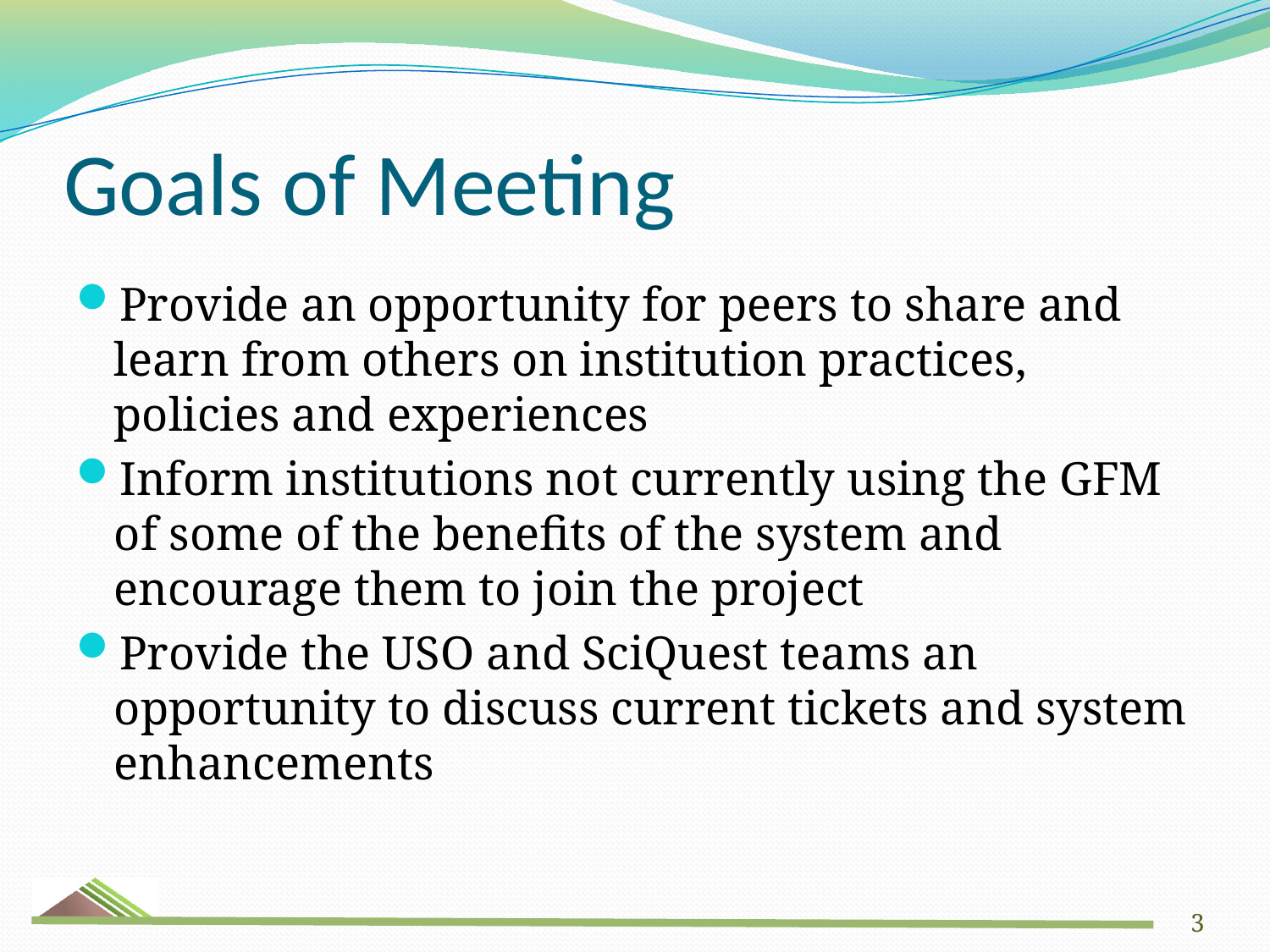

# Goals of Meeting
Provide an opportunity for peers to share and learn from others on institution practices, policies and experiences
Inform institutions not currently using the GFM of some of the benefits of the system and encourage them to join the project
Provide the USO and SciQuest teams an opportunity to discuss current tickets and system enhancements
3